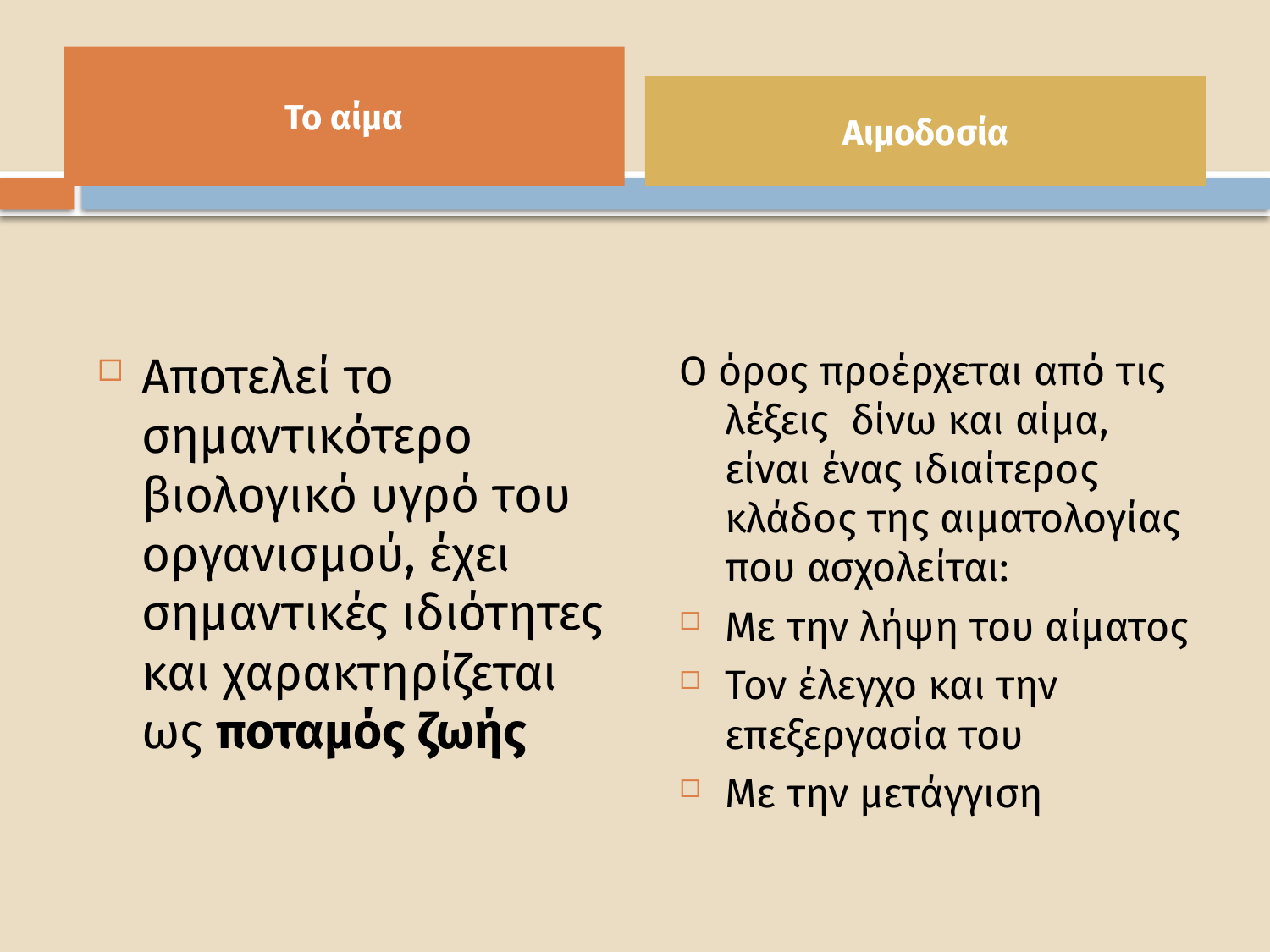

Το αίμα
Αιμοδοσία
Αποτελεί το σημαντικότερο βιολογικό υγρό του οργανισμού, έχει σημαντικές ιδιότητες και χαρακτηρίζεται ως ποταμός ζωής
Ο όρος προέρχεται από τις λέξεις  δίνω και αίμα, είναι ένας ιδιαίτερος  κλάδος της αιματολογίας που ασχολείται:
Με την λήψη του αίματος
Τον έλεγχο και την επεξεργασία του
Με την μετάγγιση